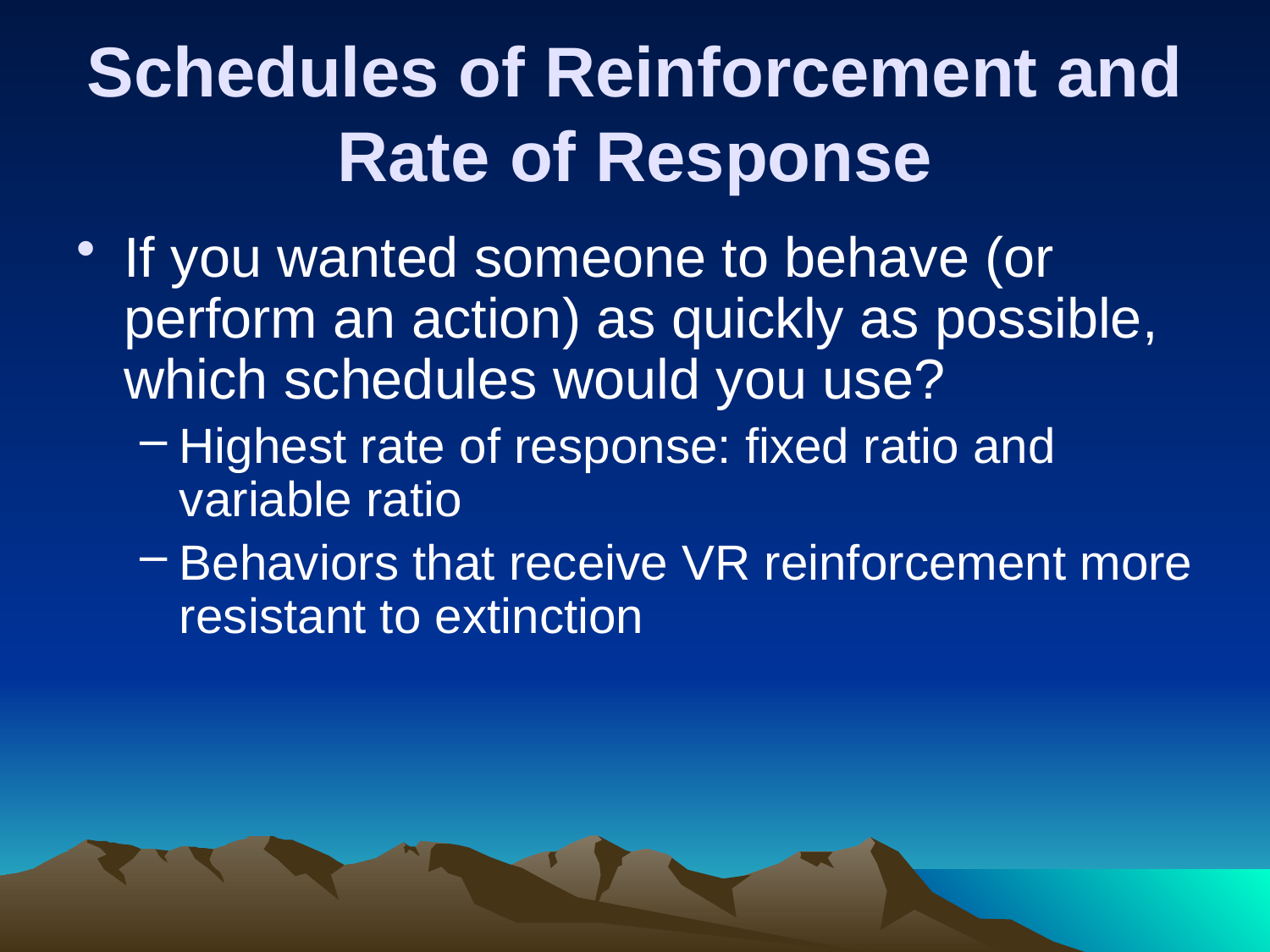

# Schedules of Reinforcement and Rate of Response
If you wanted someone to behave (or perform an action) as quickly as possible, which schedules would you use?
Highest rate of response: fixed ratio and variable ratio
Behaviors that receive VR reinforcement more resistant to extinction